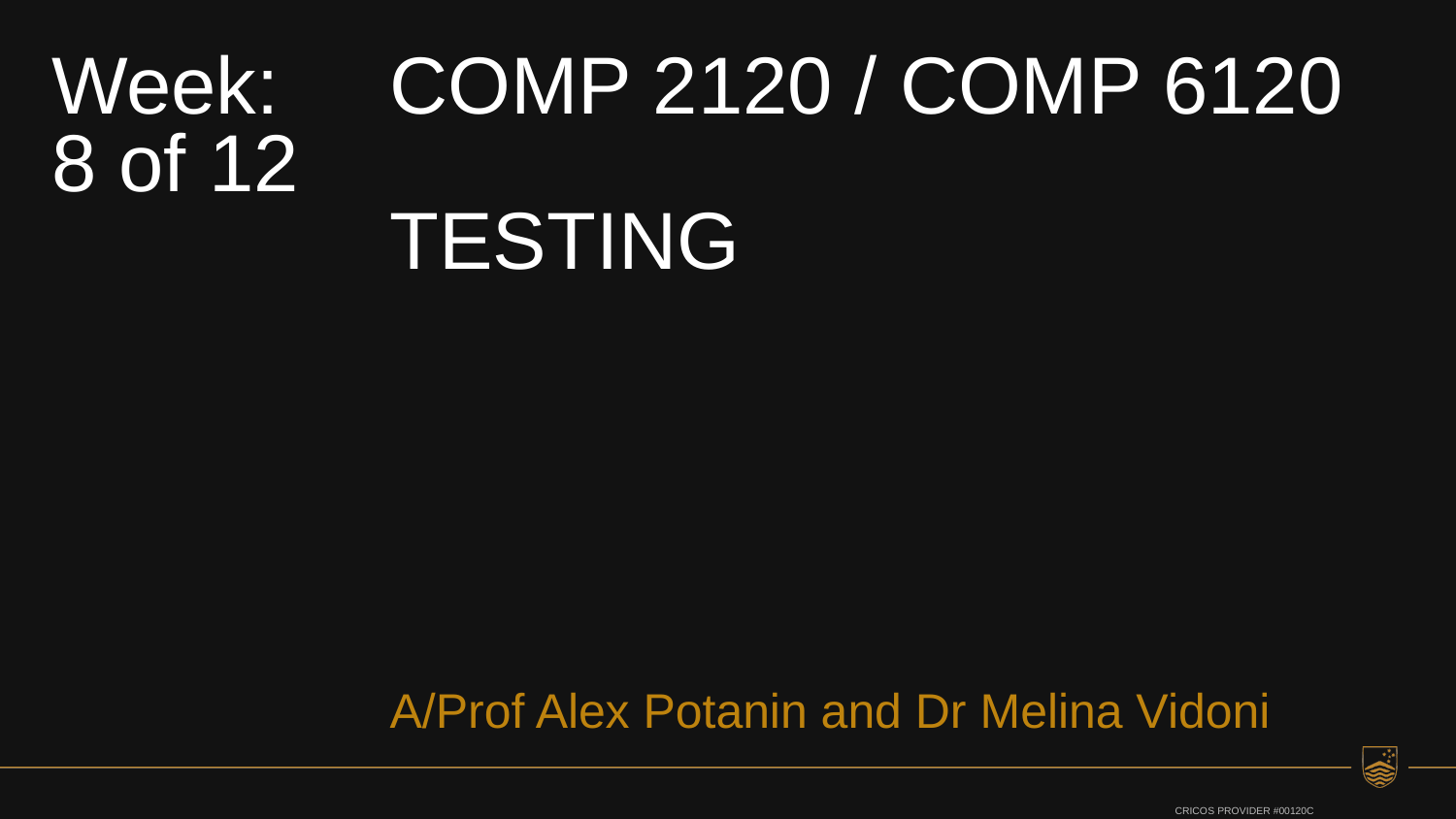

Week:
8 of 12
# COMP 2120 / COMP 6120 testing
A/Prof Alex Potanin and Dr Melina Vidoni